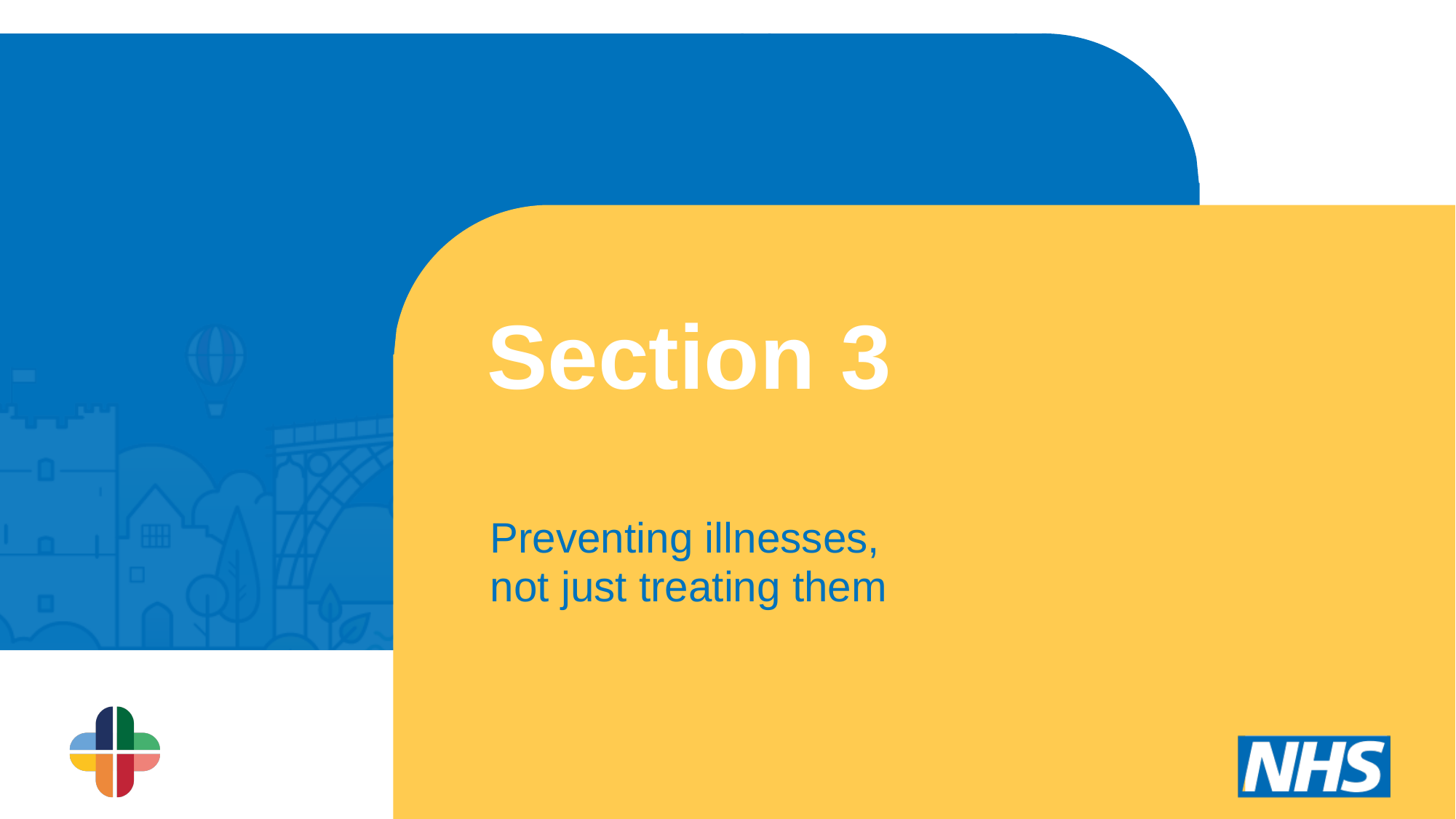

Section 3
Preventing illnesses, not just treating them